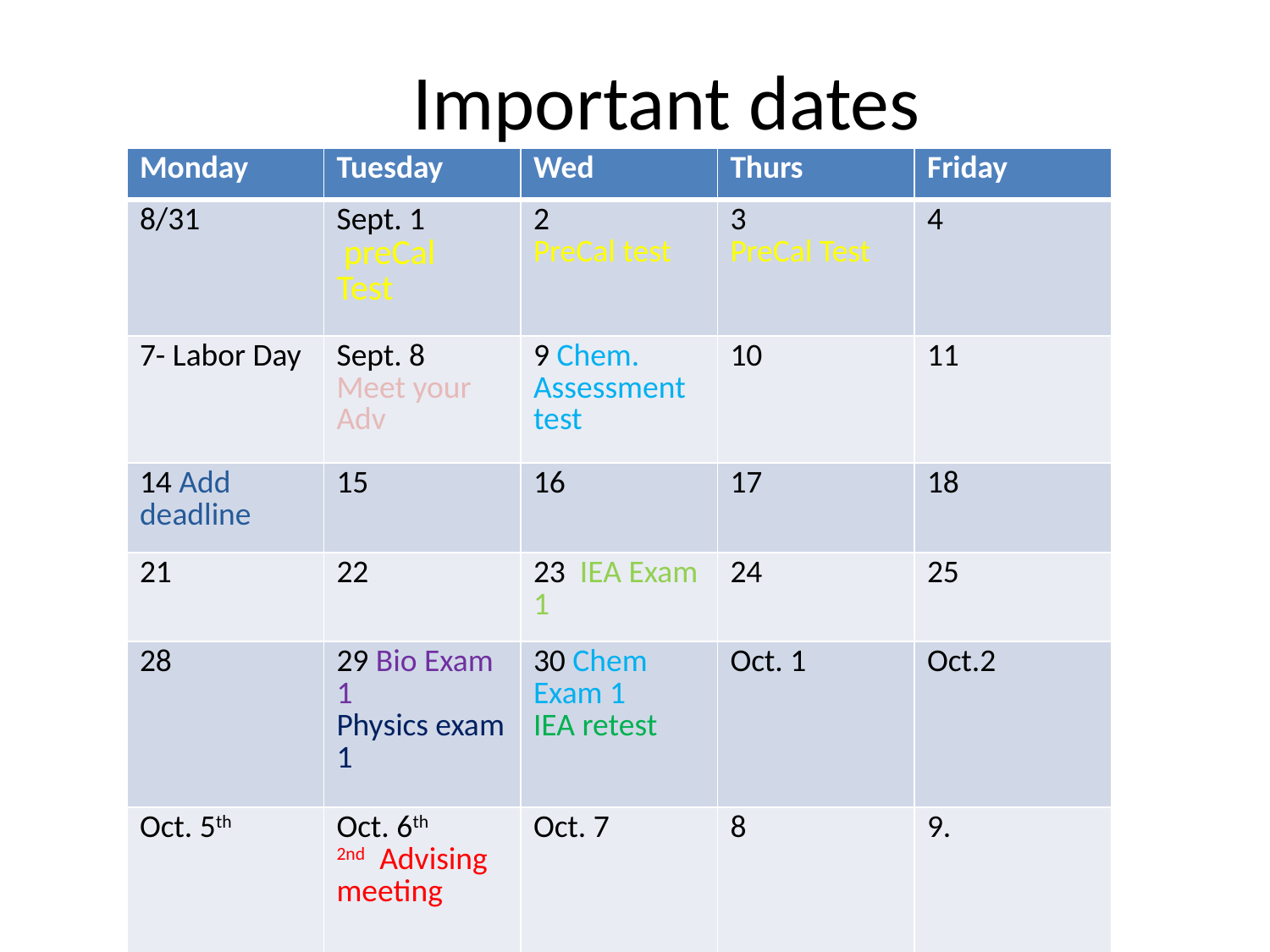

# Important dates
| Monday | Tuesday | Wed | Thurs | Friday |
| --- | --- | --- | --- | --- |
| 8/31 | Sept. 1 preCal Test | 2 PreCal test | 3 PreCal Test | 4 |
| 7- Labor Day | Sept. 8 Meet your Adv | 9 Chem. Assessment test | 10 | 11 |
| 14 Add deadline | 15 | 16 | 17 | 18 |
| 21 | 22 | 23 IEA Exam 1 | 24 | 25 |
| 28 | 29 Bio Exam 1 Physics exam 1 | 30 Chem Exam 1 IEA retest | Oct. 1 | Oct.2 |
| Oct. 5th | Oct. 6th 2nd Advising meeting | Oct. 7 | 8 | 9. |